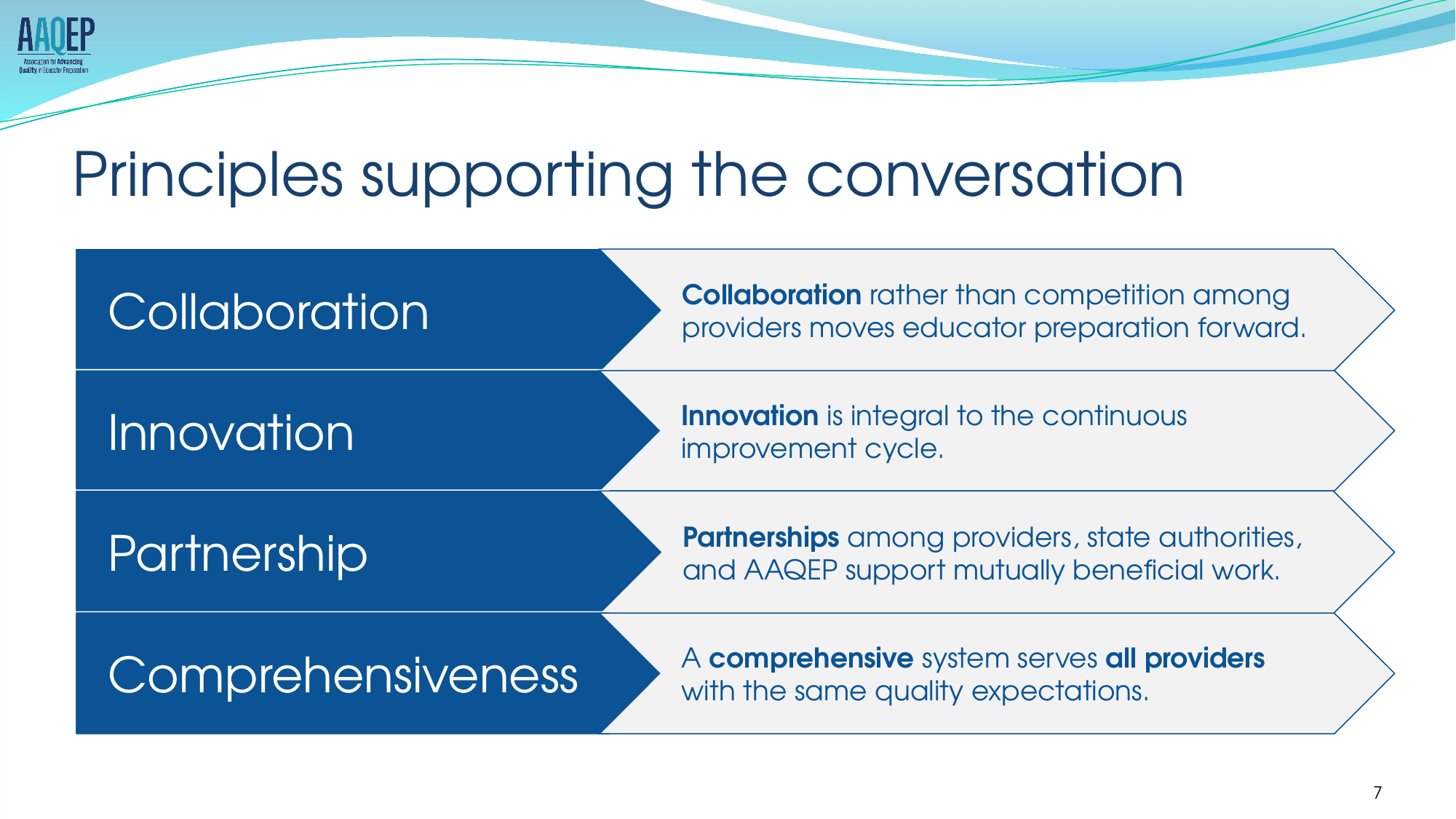

# Principles supporting the conversation
Collaboration
Collaboration rather than competition among providers moves educator preparation forward.
Innovation
Innovation is integral to the continuous improvement cycle.
Partnership
Partnerships among providers, state authorities, and AAQEP support mutually beneficial work.
Comprehensiveness
A comprehensive system serves all providers with the same quality expectations.
7